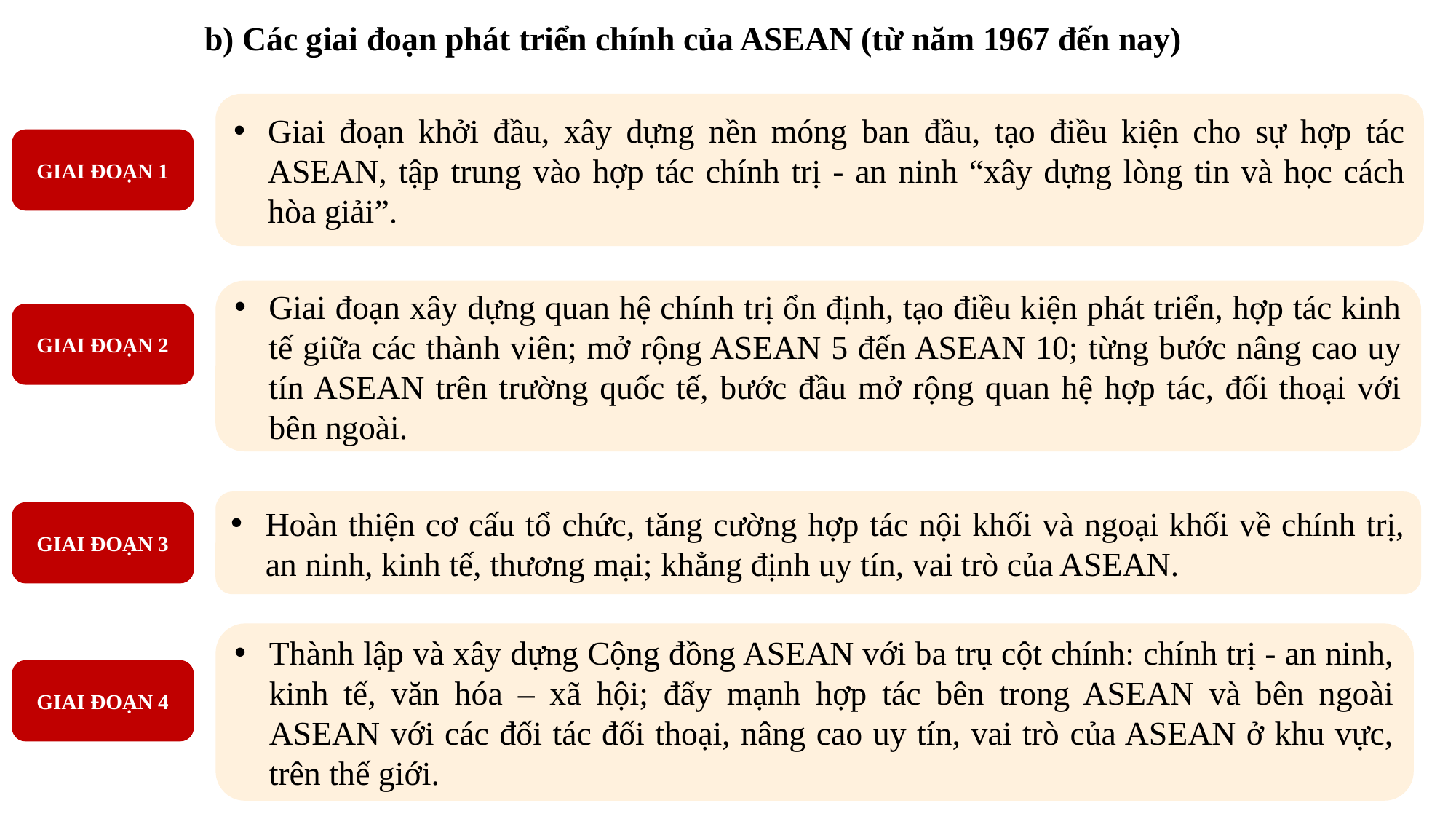

b) Các giai đoạn phát triển chính của ASEAN (từ năm 1967 đến nay)
Giai đoạn khởi đầu, xây dựng nền móng ban đầu, tạo điều kiện cho sự hợp tác ASEAN, tập trung vào hợp tác chính trị - an ninh “xây dựng lòng tin và học cách hòa giải”.
GIAI ĐOẠN 1
Giai đoạn xây dựng quan hệ chính trị ổn định, tạo điều kiện phát triển, hợp tác kinh tế giữa các thành viên; mở rộng ASEAN 5 đến ASEAN 10; từng bước nâng cao uy tín ASEAN trên trường quốc tế, bước đầu mở rộng quan hệ hợp tác, đối thoại với bên ngoài.
GIAI ĐOẠN 2
Hoàn thiện cơ cấu tổ chức, tăng cường hợp tác nội khối và ngoại khối về chính trị, an ninh, kinh tế, thương mại; khẳng định uy tín, vai trò của ASEAN.
GIAI ĐOẠN 3
Thành lập và xây dựng Cộng đồng ASEAN với ba trụ cột chính: chính trị - an ninh, kinh tế, văn hóa – xã hội; đẩy mạnh hợp tác bên trong ASEAN và bên ngoài ASEAN với các đối tác đối thoại, nâng cao uy tín, vai trò của ASEAN ở khu vực, trên thế giới.
GIAI ĐOẠN 4